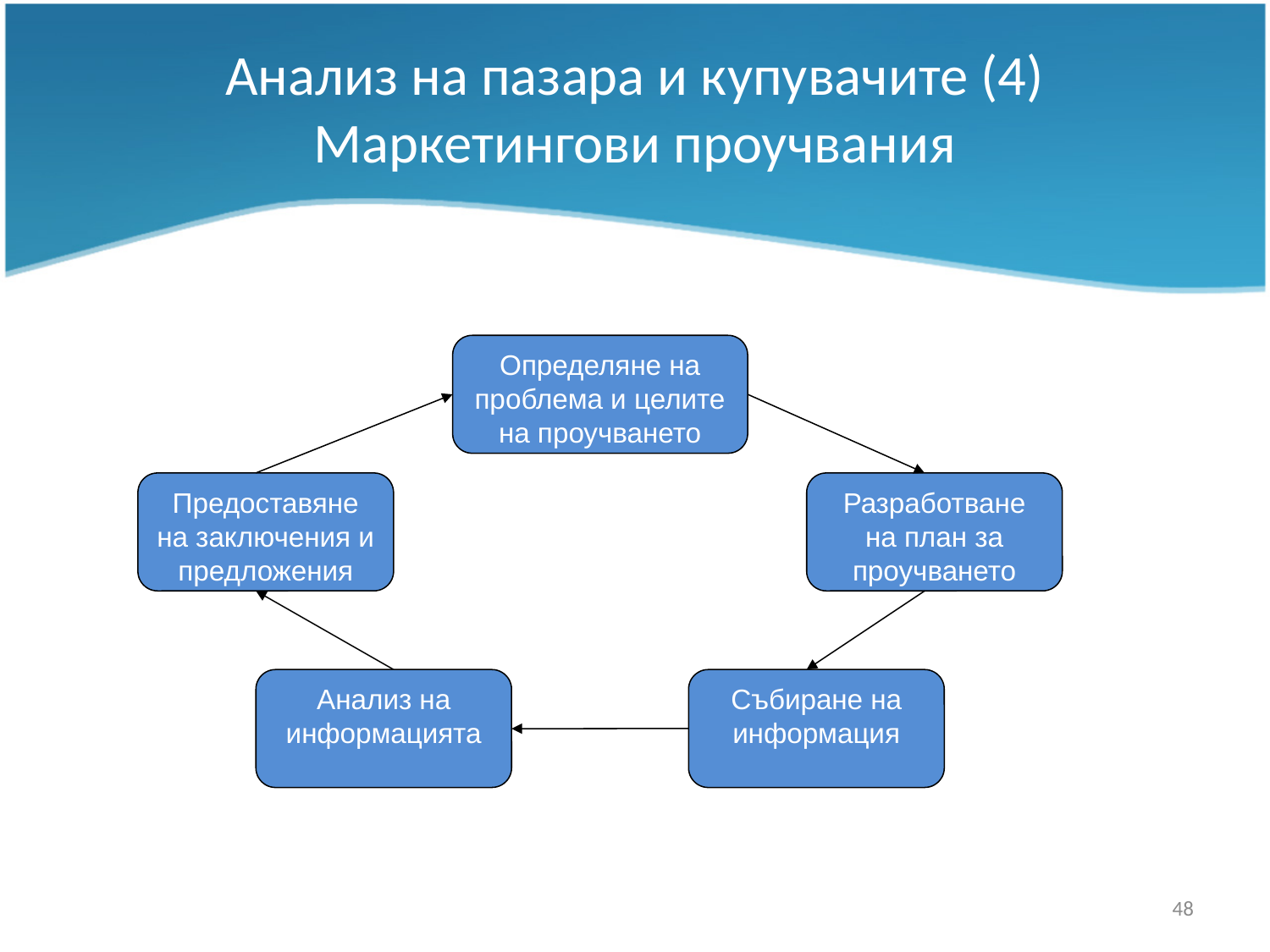

# Анализ на пазара и купувачите (4) Маркетингови проучвания

Определяне на проблема и целите на проучването

Предоставяне на заключения и предложения
Разработване на план за проучването

Анализ на информацията
Събиране на информация

48